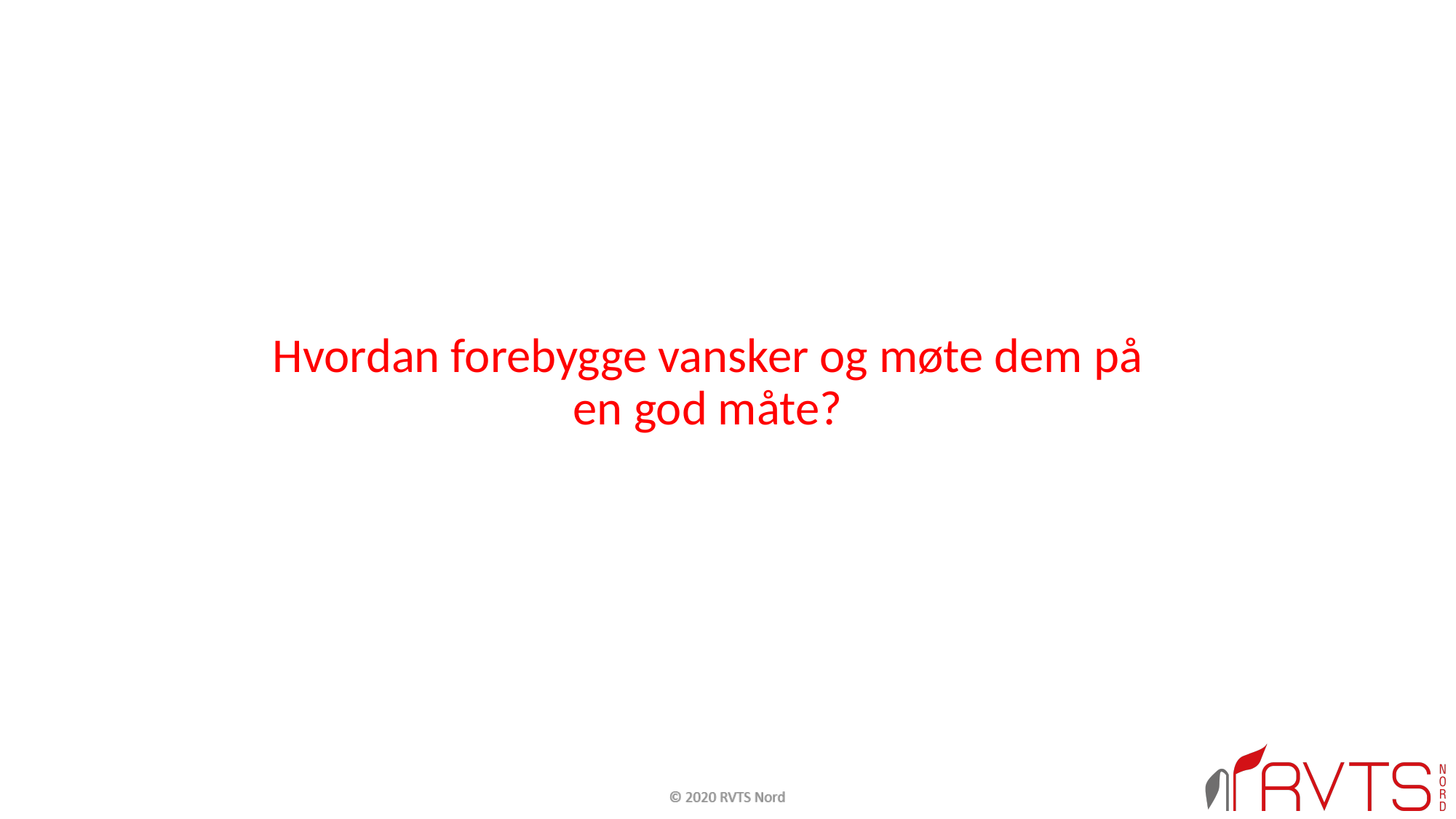

# Hvordan forebygge vansker og møte dem på en god måte?